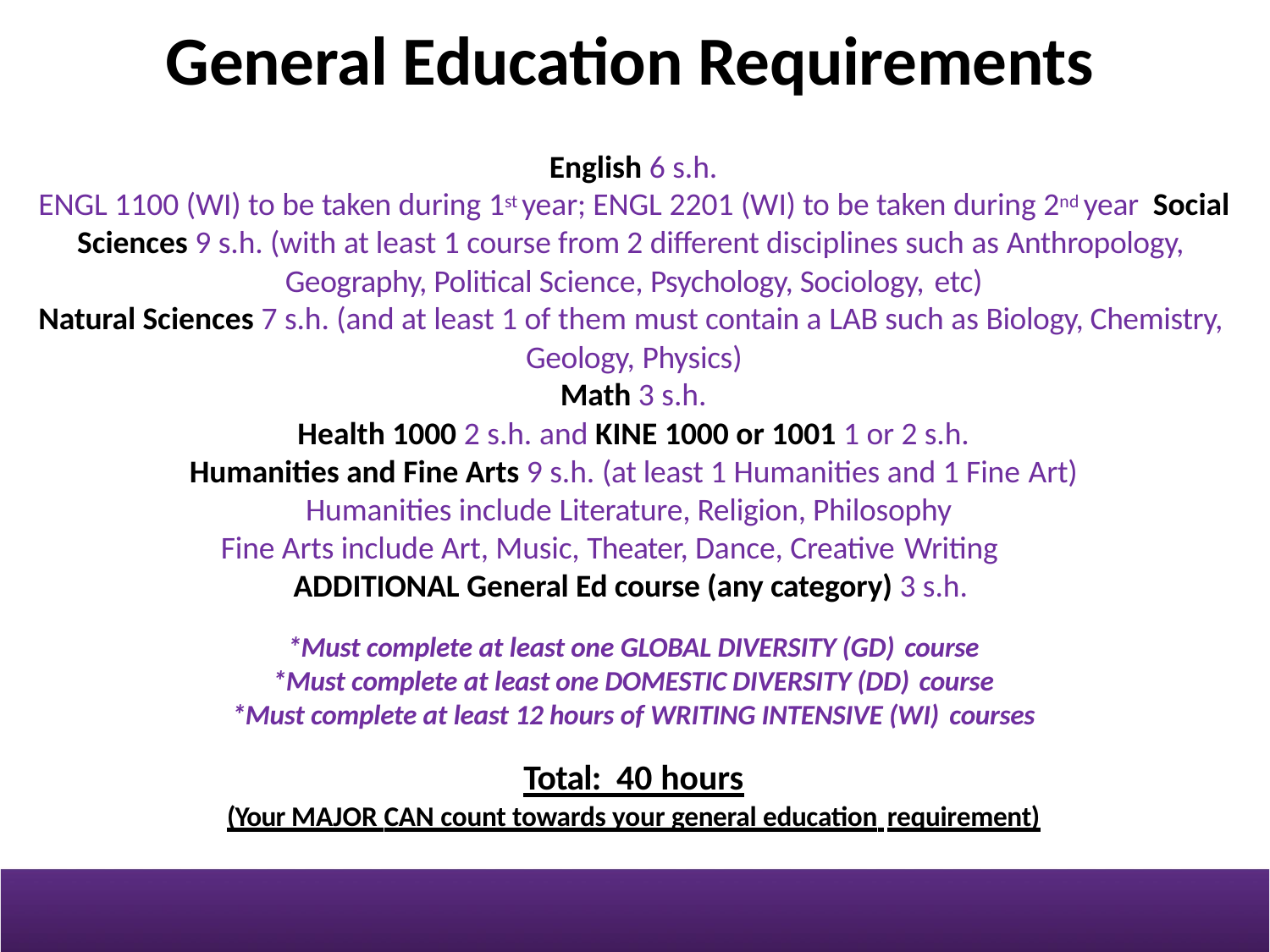

# General Education Requirements
English 6 s.h.
ENGL 1100 (WI) to be taken during 1st year; ENGL 2201 (WI) to be taken during 2nd year  Social Sciences 9 s.h. (with at least 1 course from 2 different disciplines such as Anthropology,  Geography, Political Science, Psychology, Sociology, etc)
Natural Sciences 7 s.h. (and at least 1 of them must contain a LAB such as Biology, Chemistry,  Geology, Physics)
Math 3 s.h.
Health 1000 2 s.h. and KINE 1000 or 1001 1 or 2 s.h.
Humanities and Fine Arts 9 s.h. (at least 1 Humanities and 1 Fine Art)
Humanities include Literature, Religion, Philosophy  Fine Arts include Art, Music, Theater, Dance, Creative Writing
ADDITIONAL General Ed course (any category) 3 s.h.
*Must complete at least one GLOBAL DIVERSITY (GD) course
*Must complete at least one DOMESTIC DIVERSITY (DD) course
*Must complete at least 12 hours of WRITING INTENSIVE (WI) courses
Total:  40 hours
(Your MAJOR CAN count towards your general education requirement)